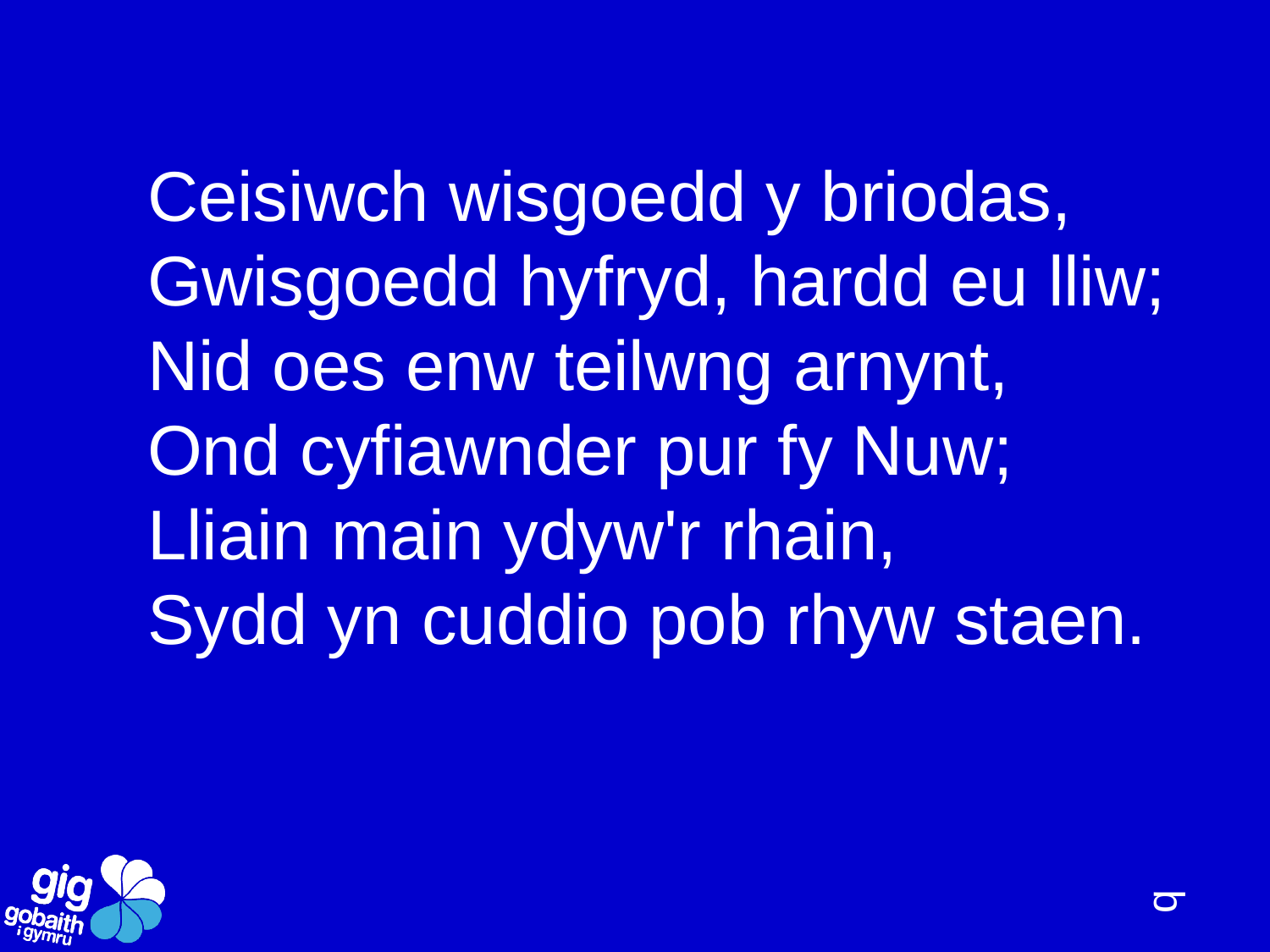

Ceisiwch wisgoedd y briodas,
Gwisgoedd hyfryd, hardd eu lliw;
Nid oes enw teilwng arnynt,
Ond cyfiawnder pur fy Nuw;
Lliain main ydyw'r rhain,
Sydd yn cuddio pob rhyw staen.
q